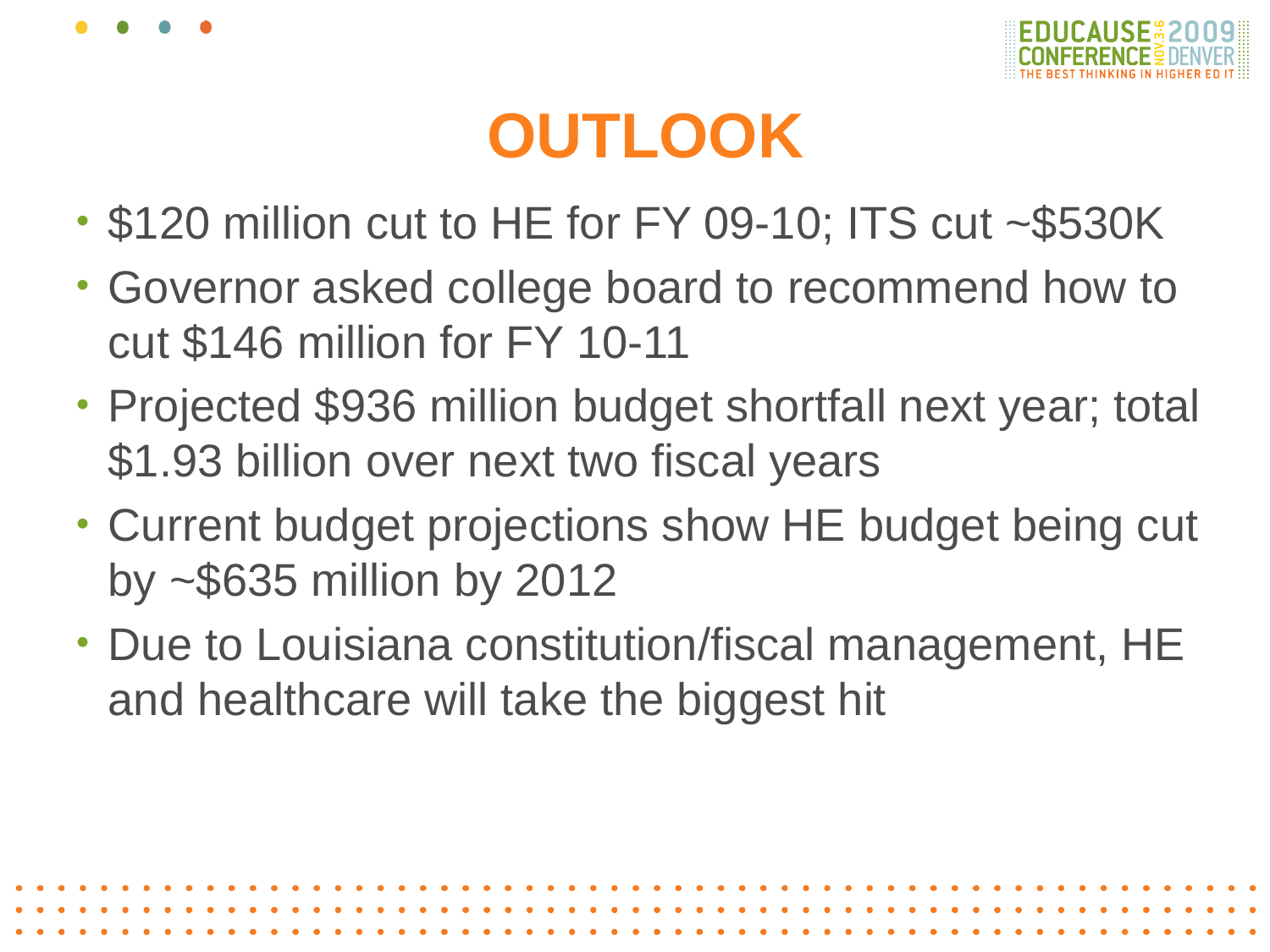

# Outlook
$120 million cut to HE for FY 09-10; ITS cut ~$530K
Governor asked college board to recommend how to cut $146 million for FY 10-11
Projected $936 million budget shortfall next year; total $1.93 billion over next two fiscal years
Current budget projections show HE budget being cut by ~$635 million by 2012
Due to Louisiana constitution/fiscal management, HE and healthcare will take the biggest hit